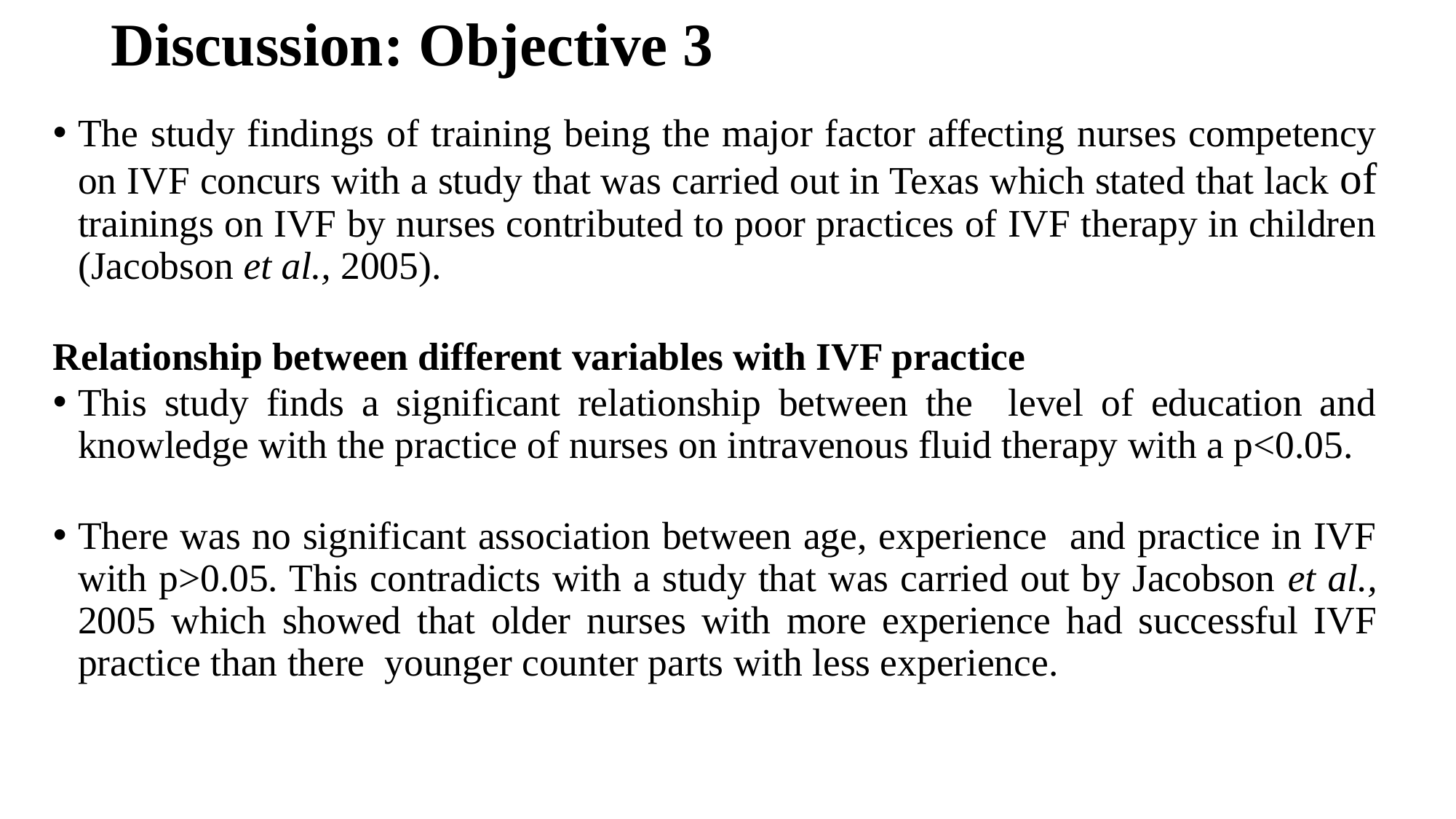

# Discussion: Objective 3

The study findings of training being the major factor affecting nurses competency on IVF concurs with a study that was carried out in Texas which stated that lack of trainings on IVF by nurses contributed to poor practices of IVF therapy in children (Jacobson et al., 2005).

Relationship between different variables with IVF practice
This study finds a significant relationship between the  level of education and knowledge with the practice of nurses on intravenous fluid therapy with a p<0.05.

There was no significant association between age, experience  and practice in IVF with p>0.05. This contradicts with a study that was carried out by Jacobson et al., 2005 which showed that older nurses with more experience had successful IVF practice than there  younger counter parts with less experience.